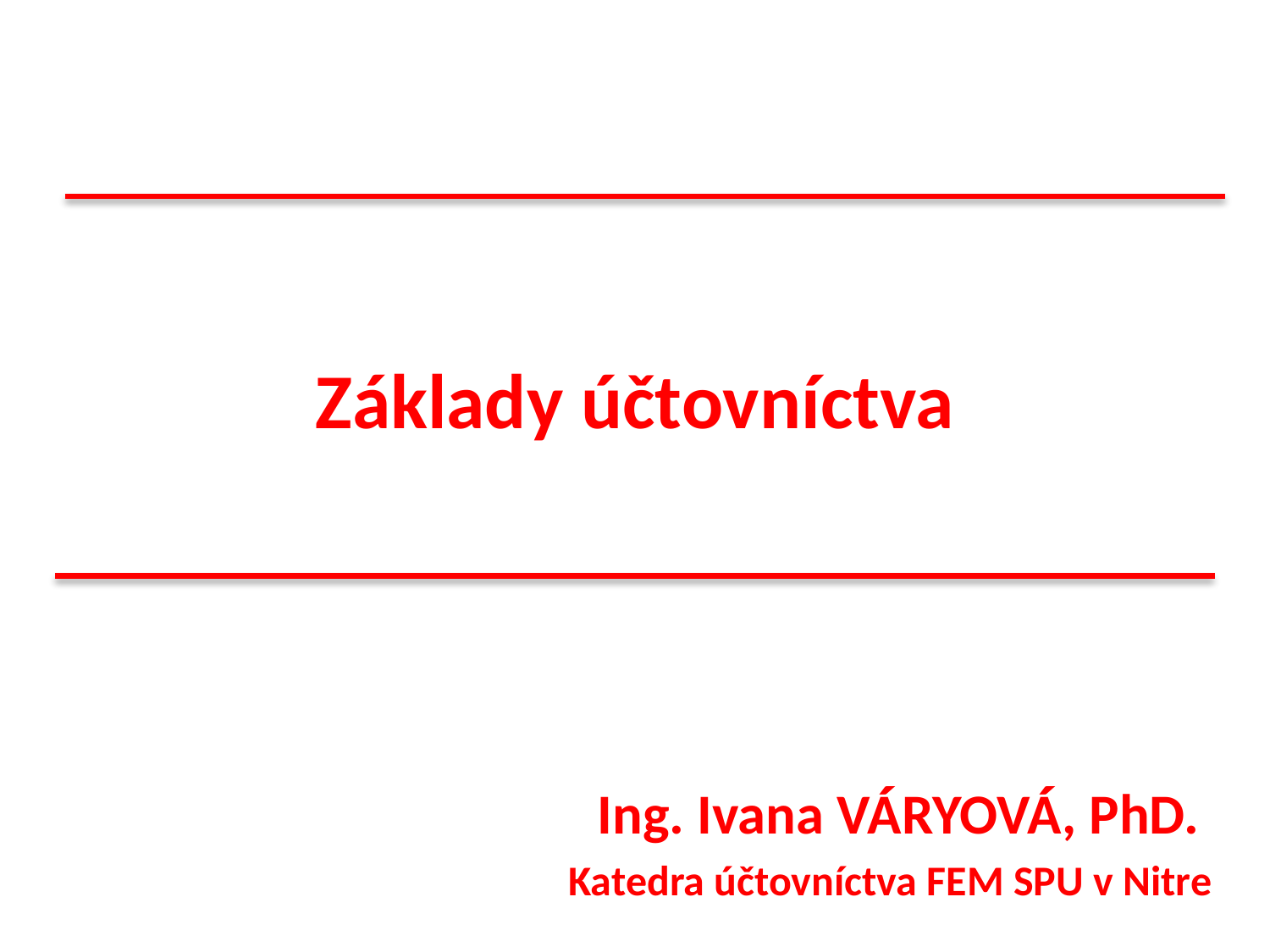

# Základy účtovníctva

Ing. Ivana VÁRYOVÁ, PhD.
Katedra účtovníctva FEM SPU v Nitre